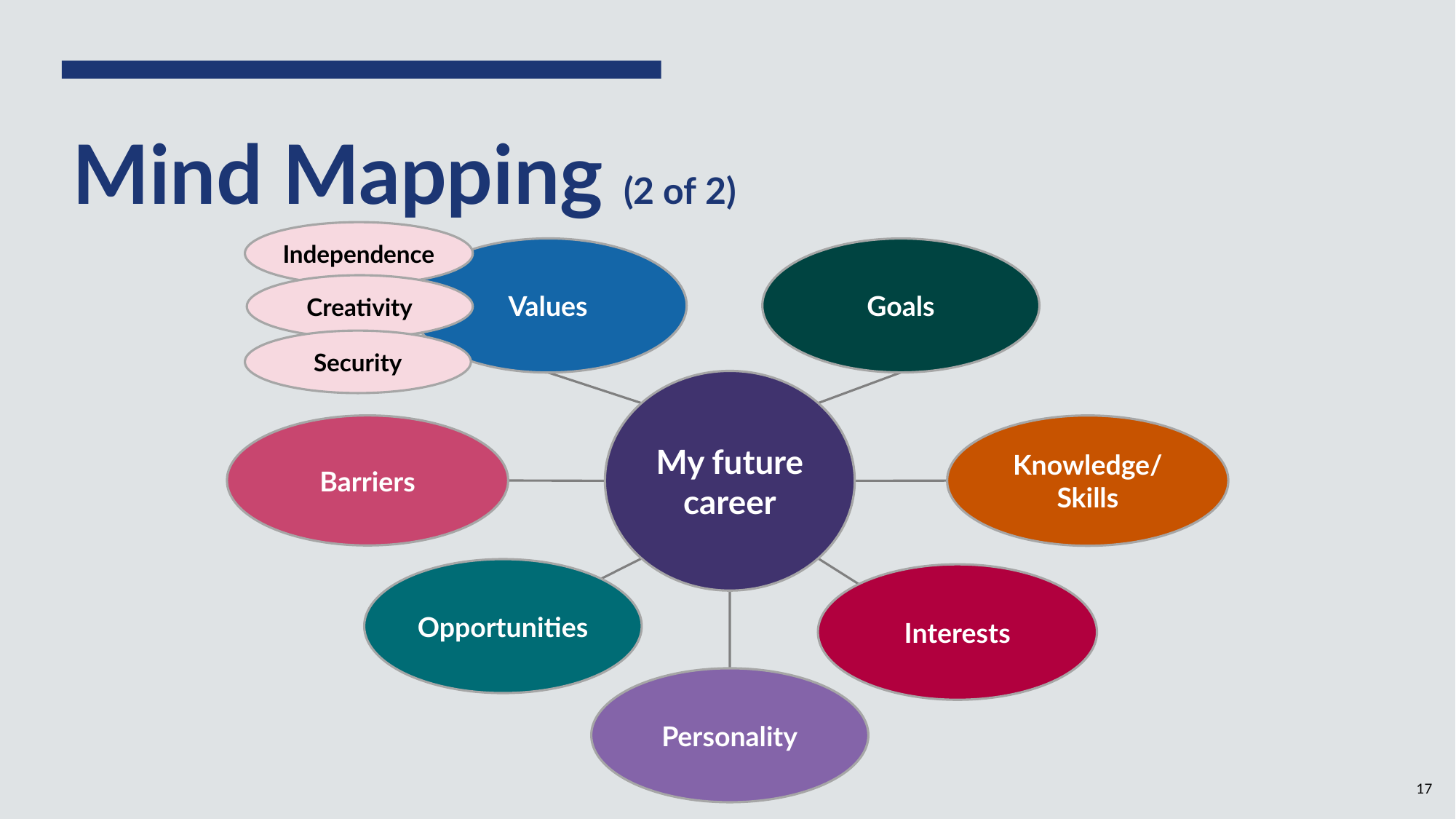

Mind Mapping (2 of 2)
Independence
Values
Goals
Creativity
Security
My future career
Barriers
Knowledge/
Skills
Opportunities
Interests
Personality
17